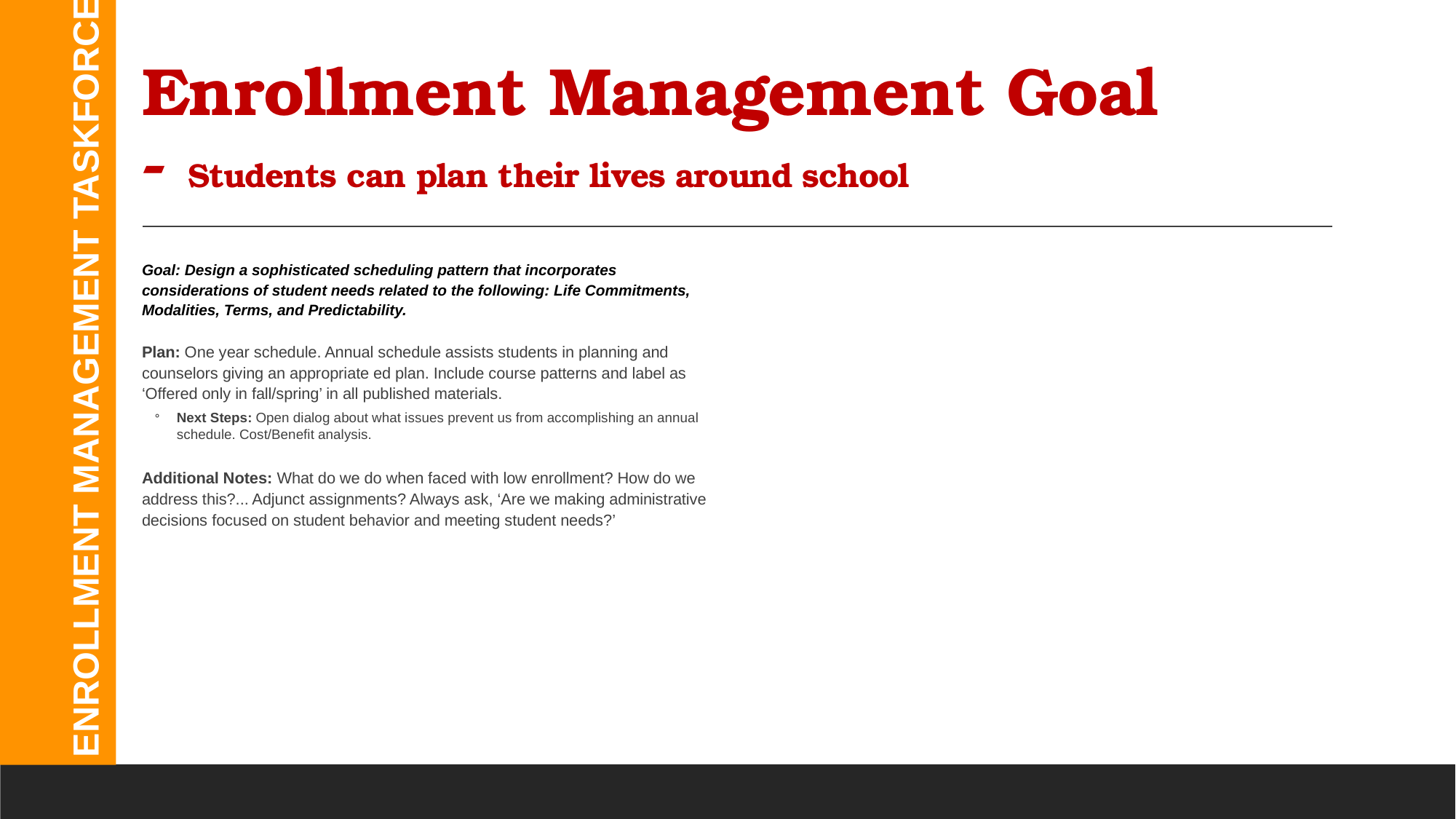

# Enrollment Management Goal - Students can plan their lives around school
Goal: Design a sophisticated scheduling pattern that incorporates considerations of student needs related to the following: Life Commitments, Modalities, Terms, and Predictability.
Plan: One year schedule. Annual schedule assists students in planning and counselors giving an appropriate ed plan. Include course patterns and label as ‘Offered only in fall/spring’ in all published materials.
Next Steps: Open dialog about what issues prevent us from accomplishing an annual schedule. Cost/Benefit analysis.
Additional Notes: What do we do when faced with low enrollment? How do we address this?... Adjunct assignments? Always ask, ‘Are we making administrative decisions focused on student behavior and meeting student needs?’
ENROLLMENT MANAGEMENT TASKFORCE